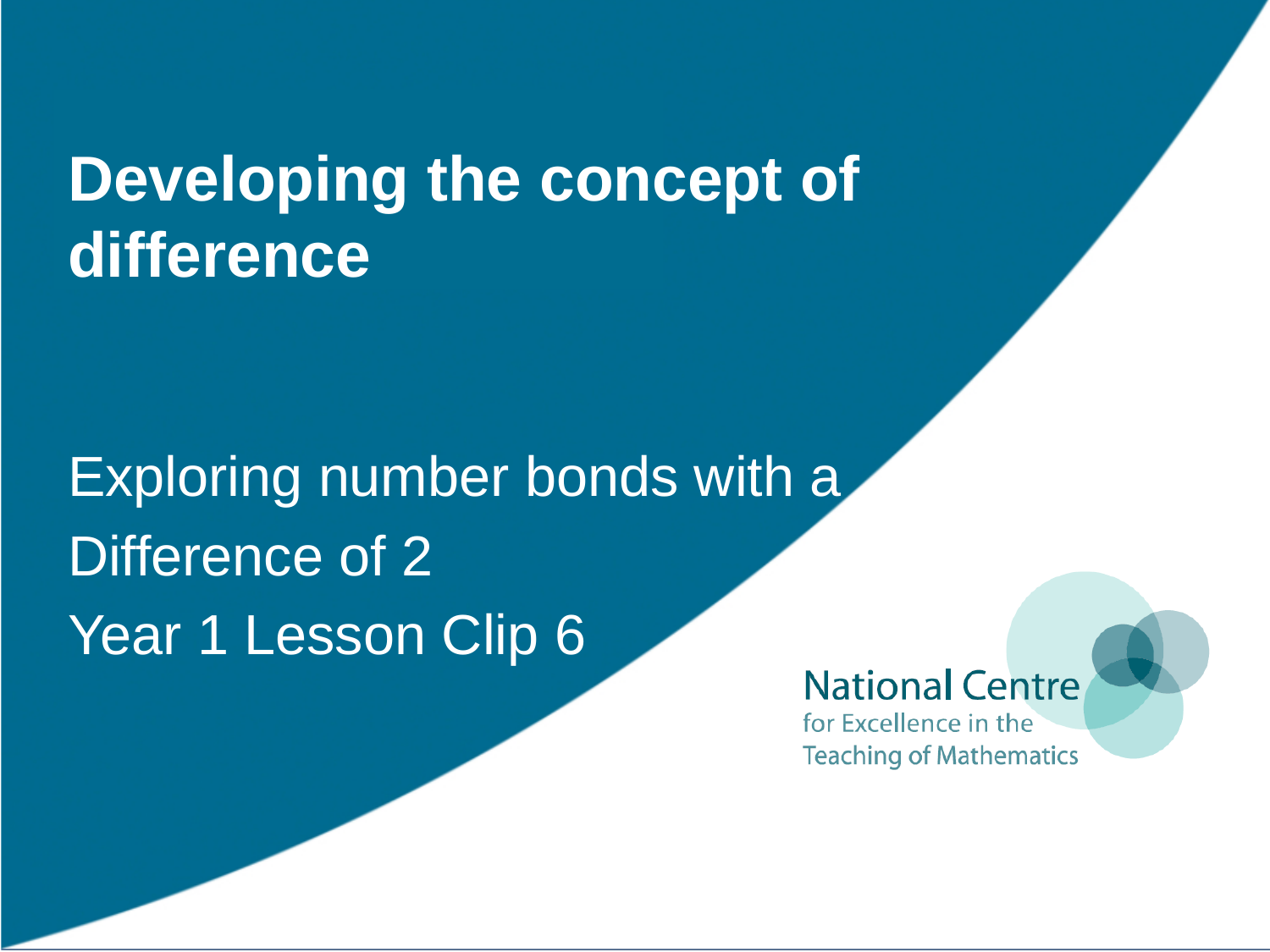

# Developing the concept of difference
Exploring number bonds with a
Difference of 2
Year 1 Lesson Clip 6